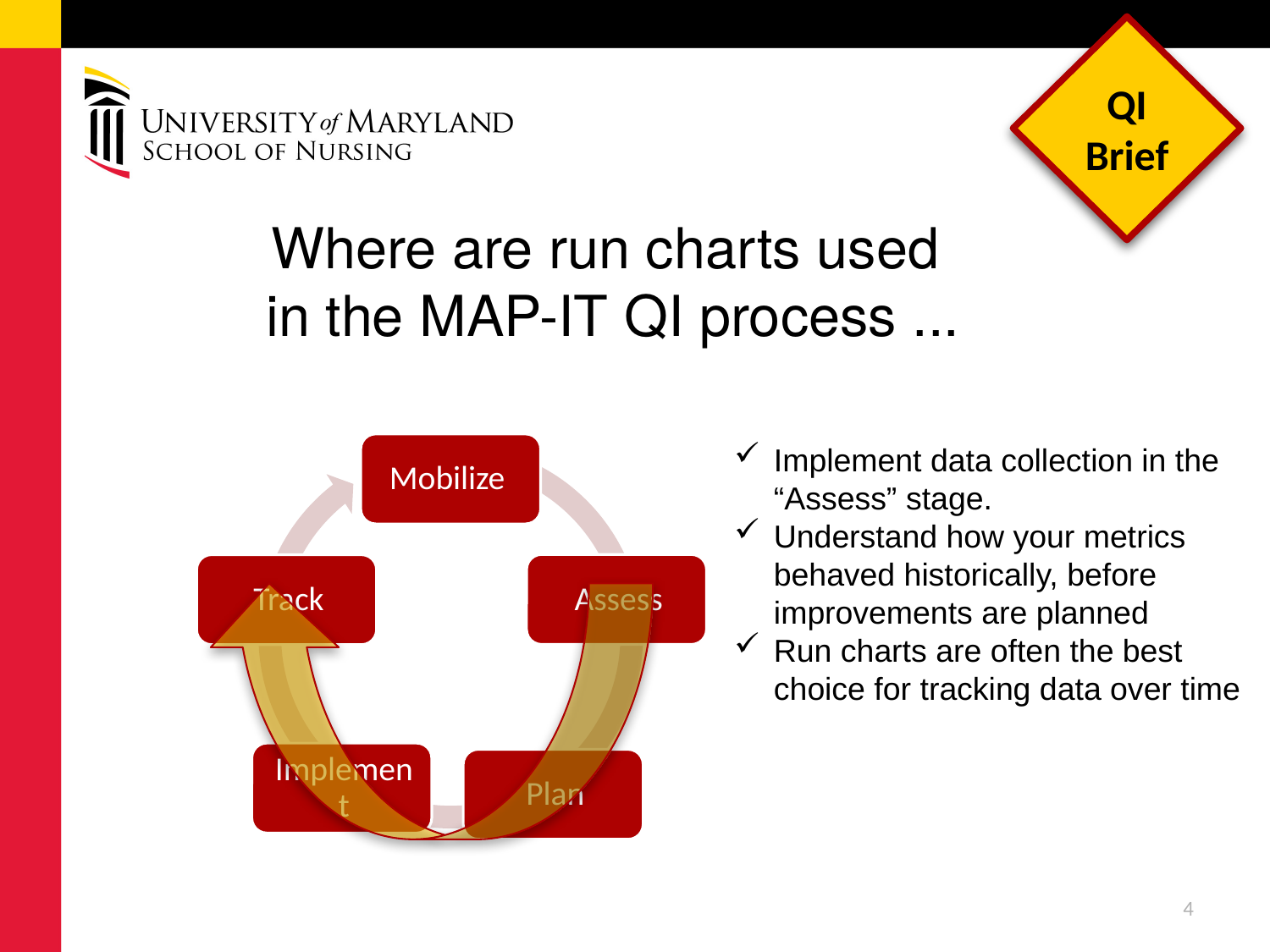

# Where are run charts used in the MAP-IT QI process ...
Mobilize
Assess
Plan
Implement
Track
Implement data collection in the “Assess” stage.
Understand how your metrics behaved historically, before improvements are planned
Run charts are often the best choice for tracking data over time

4